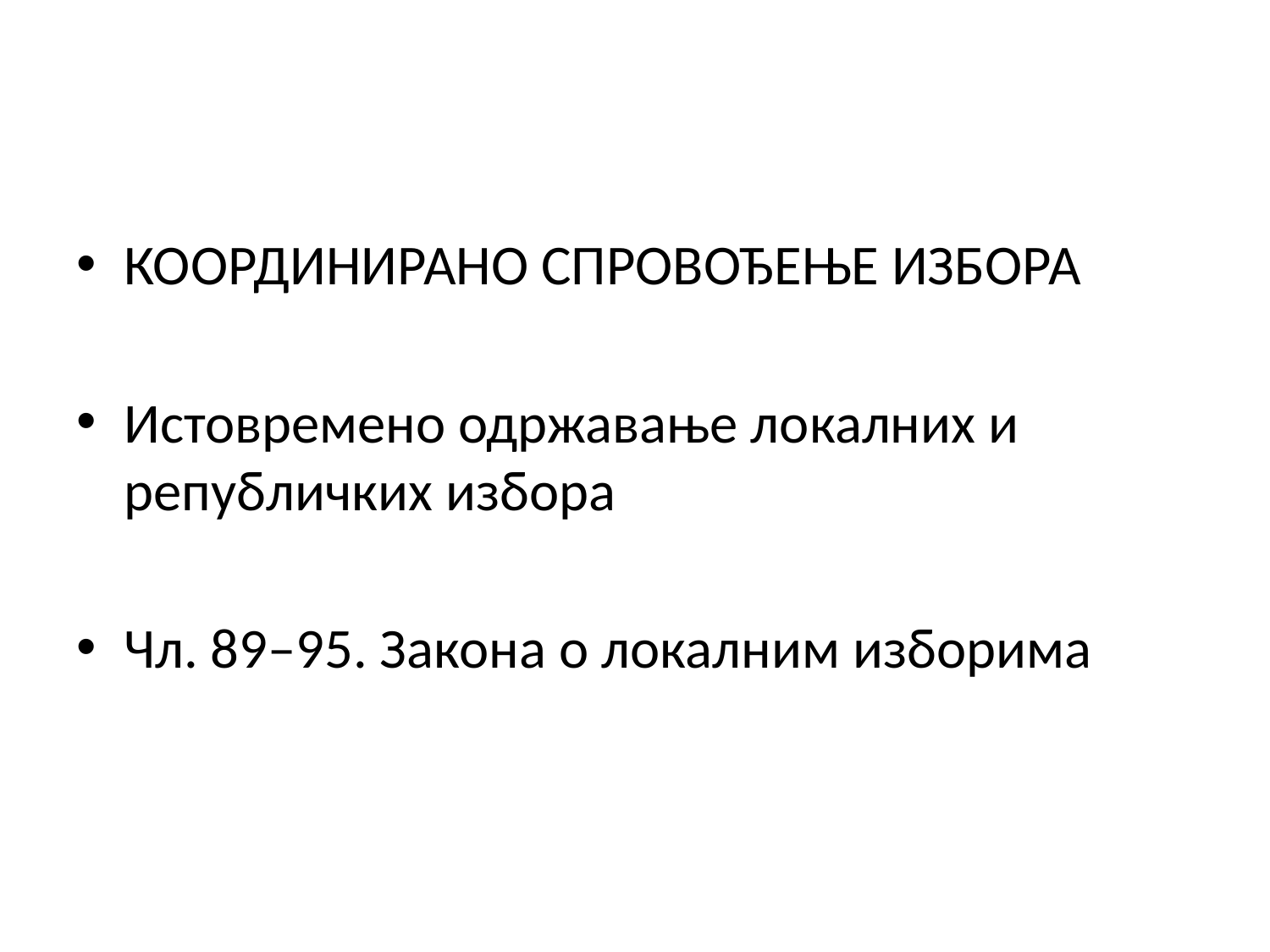

КООРДИНИРАНО СПРОВОЂЕЊЕ ИЗБОРА

Истовремено одржавање локалних и републичких избора

Чл. 89–95. Закона о локалним изборима